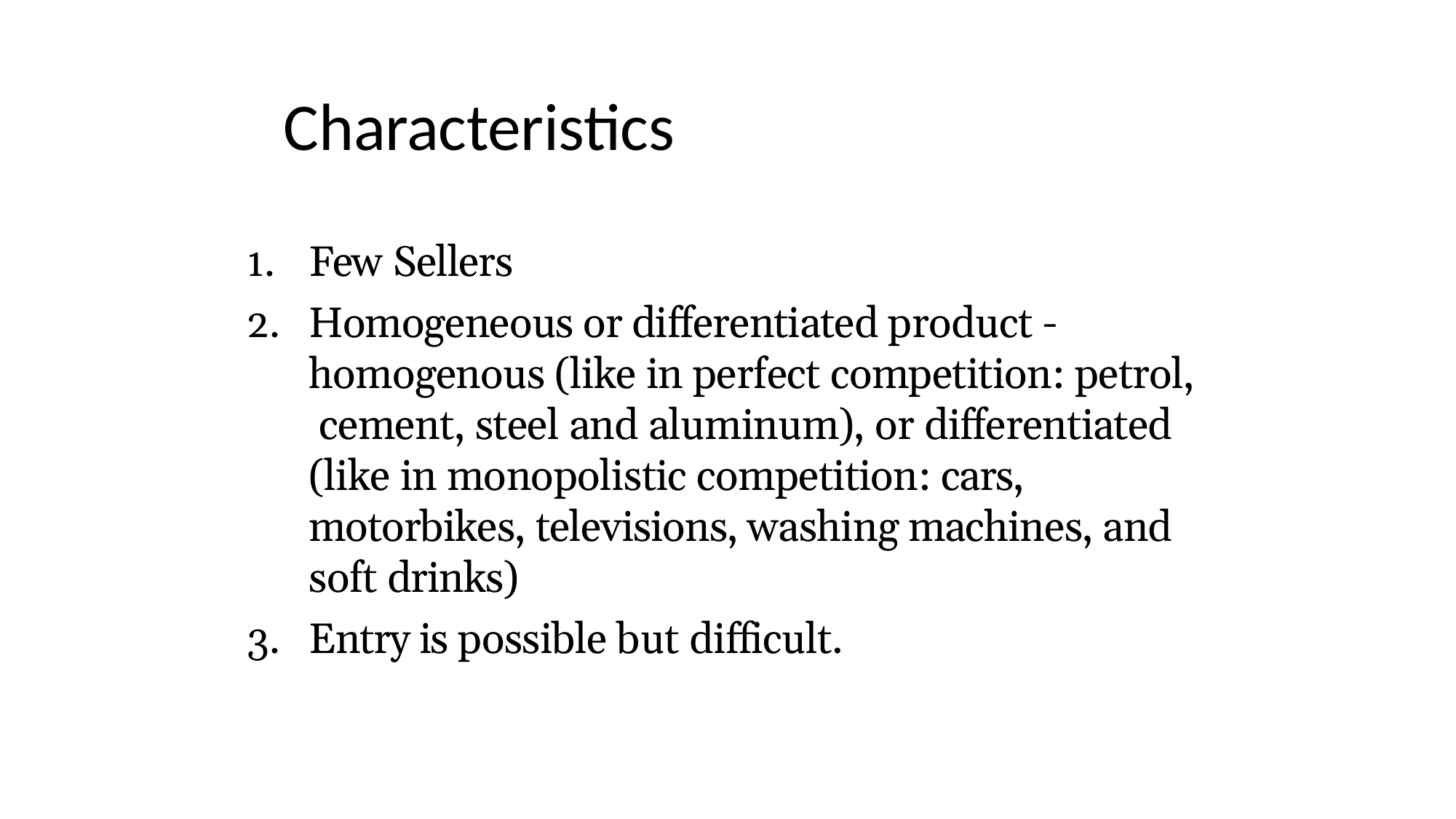

# Characteristics
Few Sellers
Homogeneous or differentiated product -  homogenous (like in perfect competition: petrol,  cement, steel and aluminum), or differentiated  (like in monopolistic competition: cars,  motorbikes, televisions, washing machines, and  soft drinks)
Entry is possible but difficult.